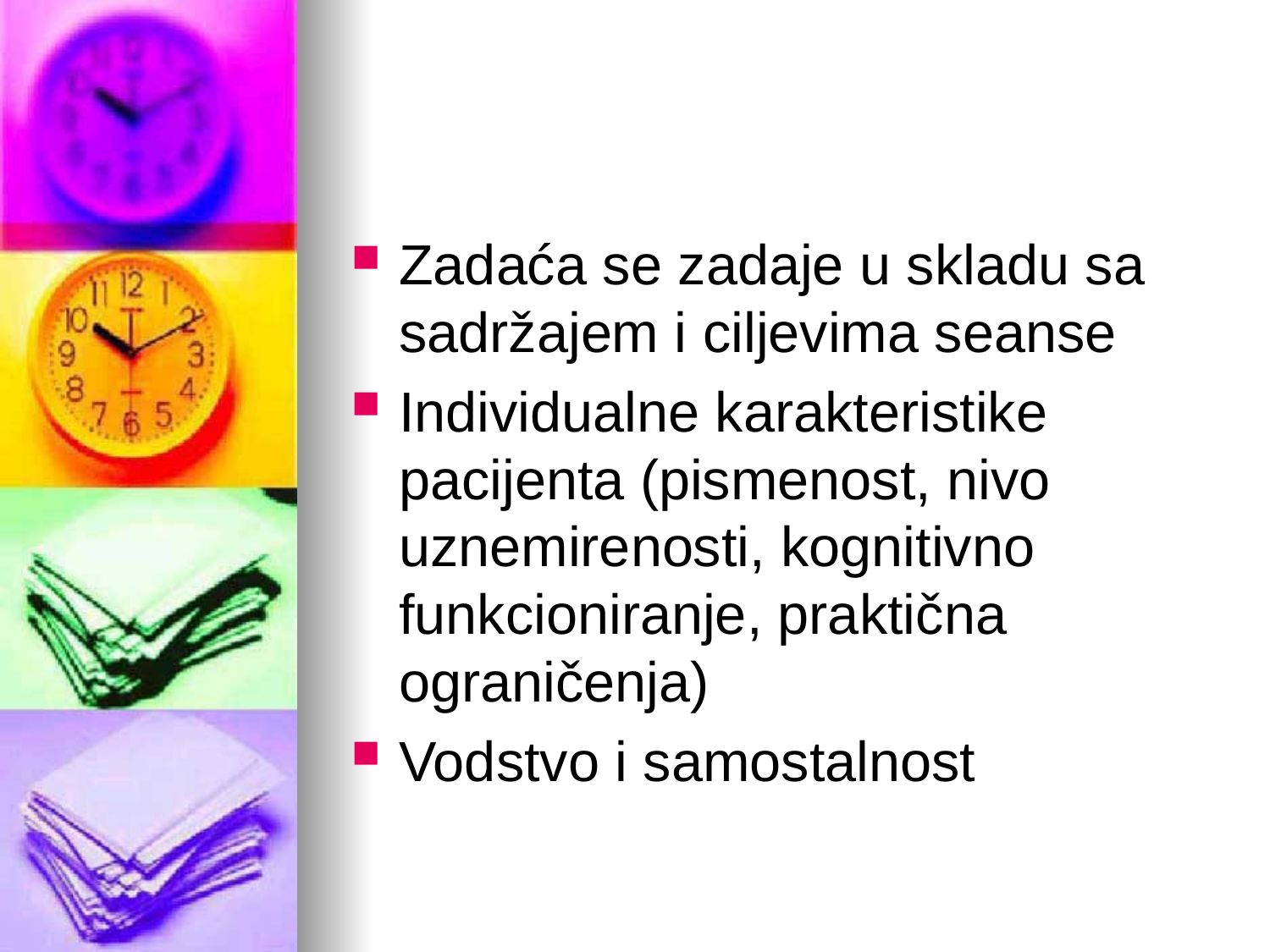

#
Zadaća se zadaje u skladu sa sadržajem i ciljevima seanse
Individualne karakteristike pacijenta (pismenost, nivo uznemirenosti, kognitivno funkcioniranje, praktična ograničenja)
Vodstvo i samostalnost